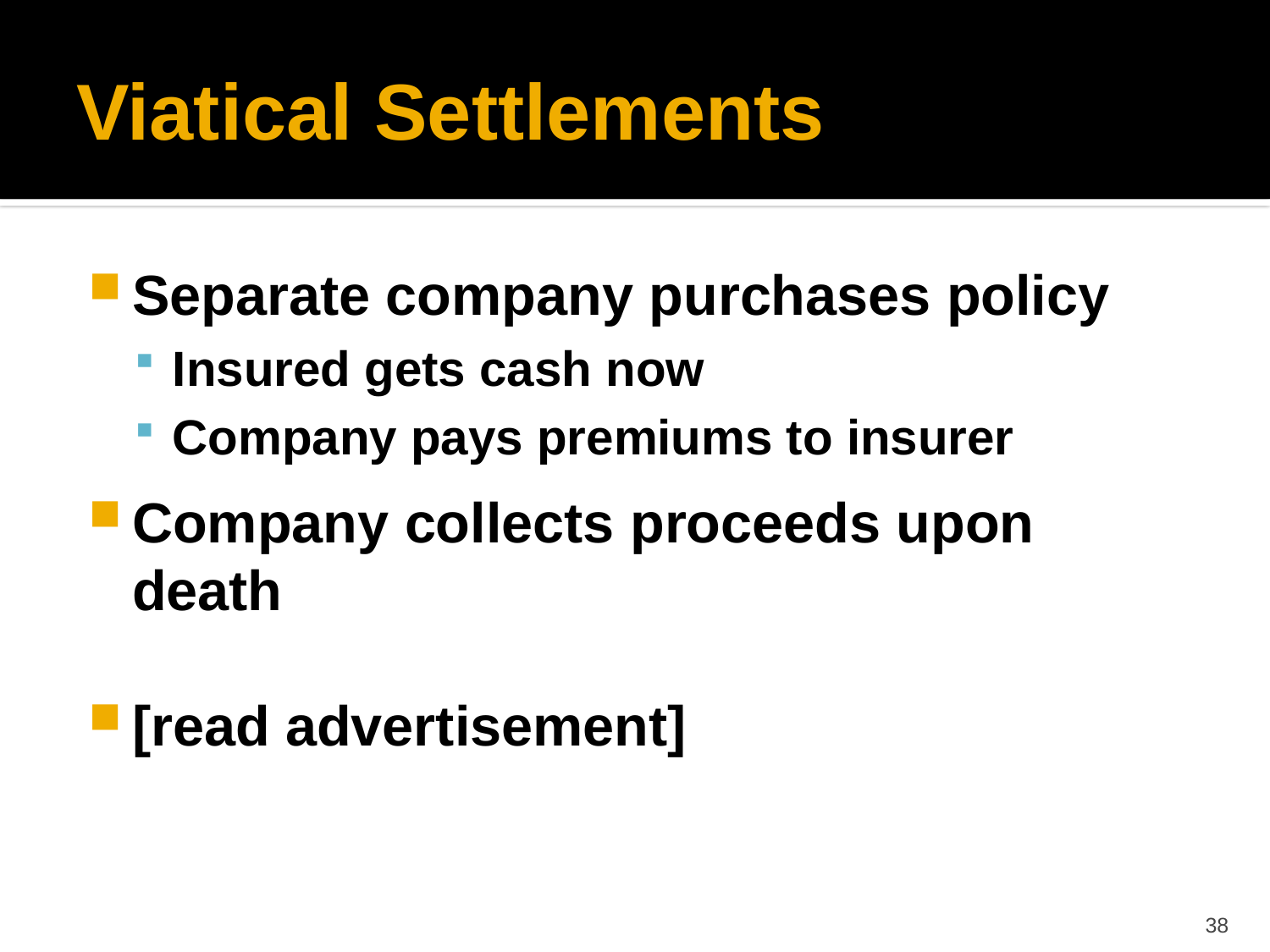

# Viatical Settlements
Separate company purchases policy
Insured gets cash now
Company pays premiums to insurer
Company collects proceeds upon death

[read advertisement]
38